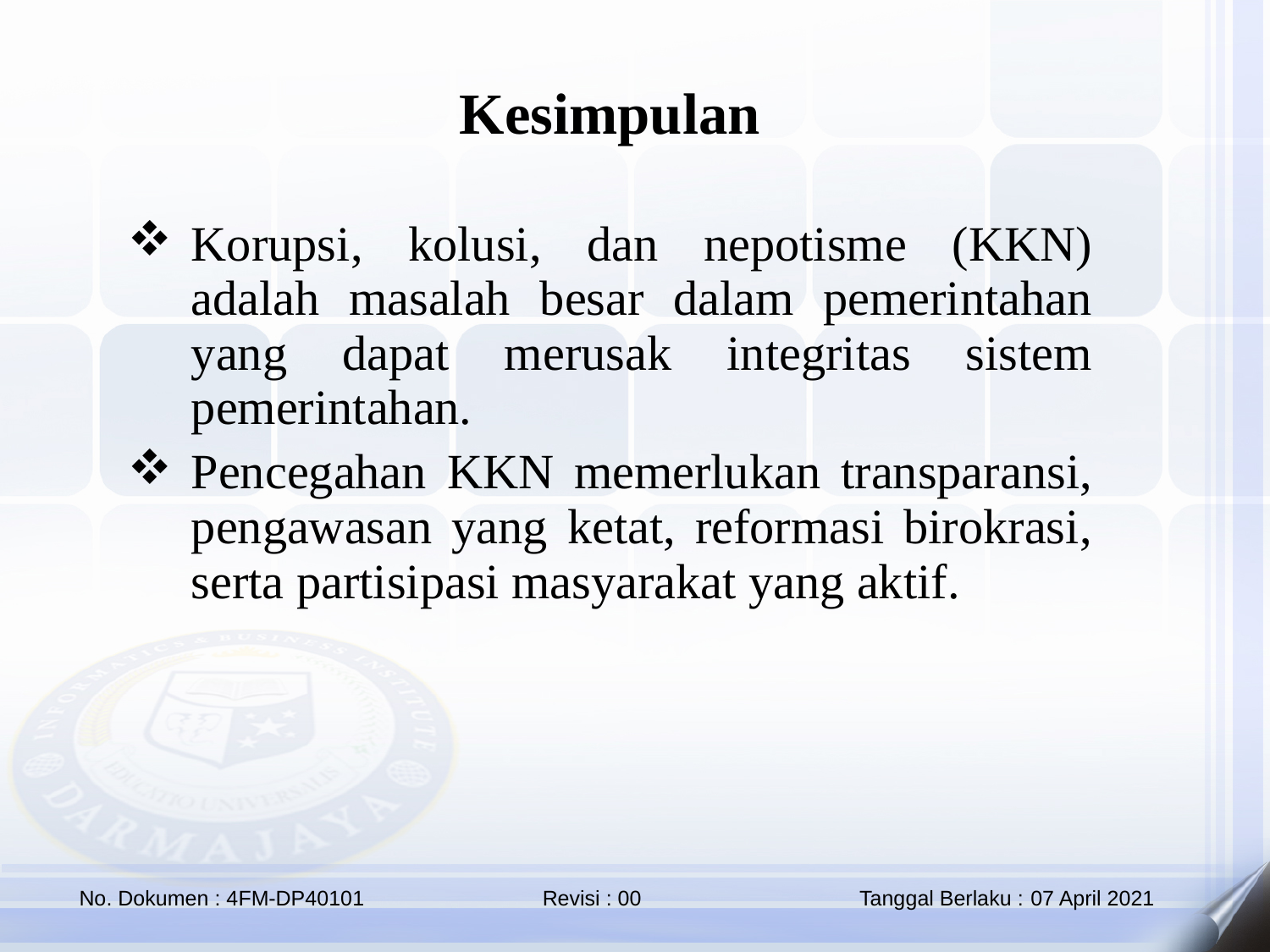

Kesimpulan

Korupsi, kolusi, dan nepotisme (KKN) adalah masalah besar dalam pemerintahan yang dapat merusak integritas sistem pemerintahan.
Pencegahan KKN memerlukan transparansi, pengawasan yang ketat, reformasi birokrasi, serta partisipasi masyarakat yang aktif.